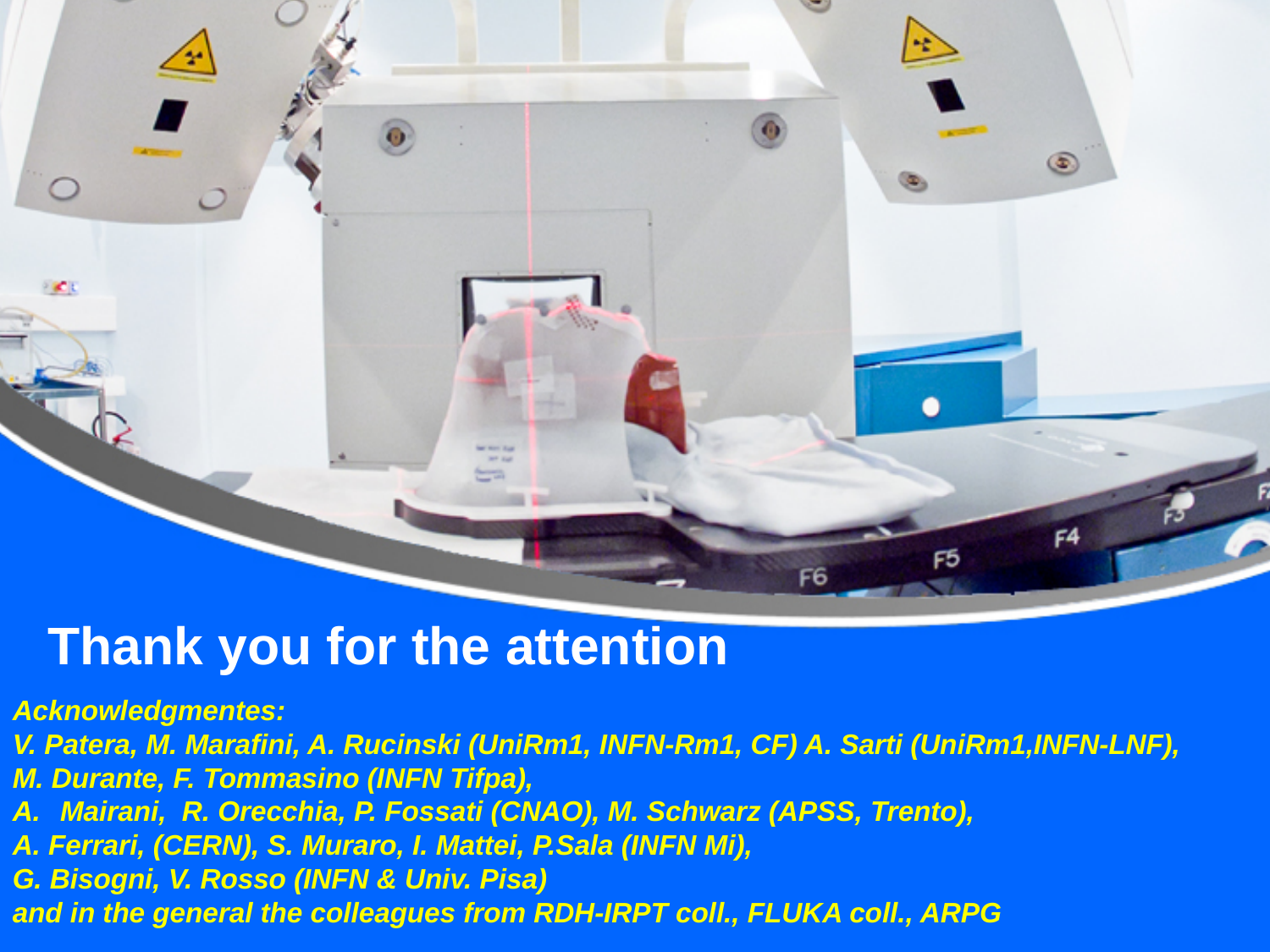

Acknowledgmentes:
V. Patera, M. Marafini, A. Rucinski (UniRm1, INFN-Rm1, CF) A. Sarti (UniRm1,INFN-LNF),
M. Durante, F. Tommasino (INFN Tifpa),
Mairani,  R. Orecchia, P. Fossati (CNAO), M. Schwarz (APSS, Trento),
A. Ferrari, (CERN), S. Muraro, I. Mattei, P.Sala (INFN Mi),
G. Bisogni, V. Rosso (INFN & Univ. Pisa)
and in the general the colleagues from RDH-IRPT coll., FLUKA coll., ARPG